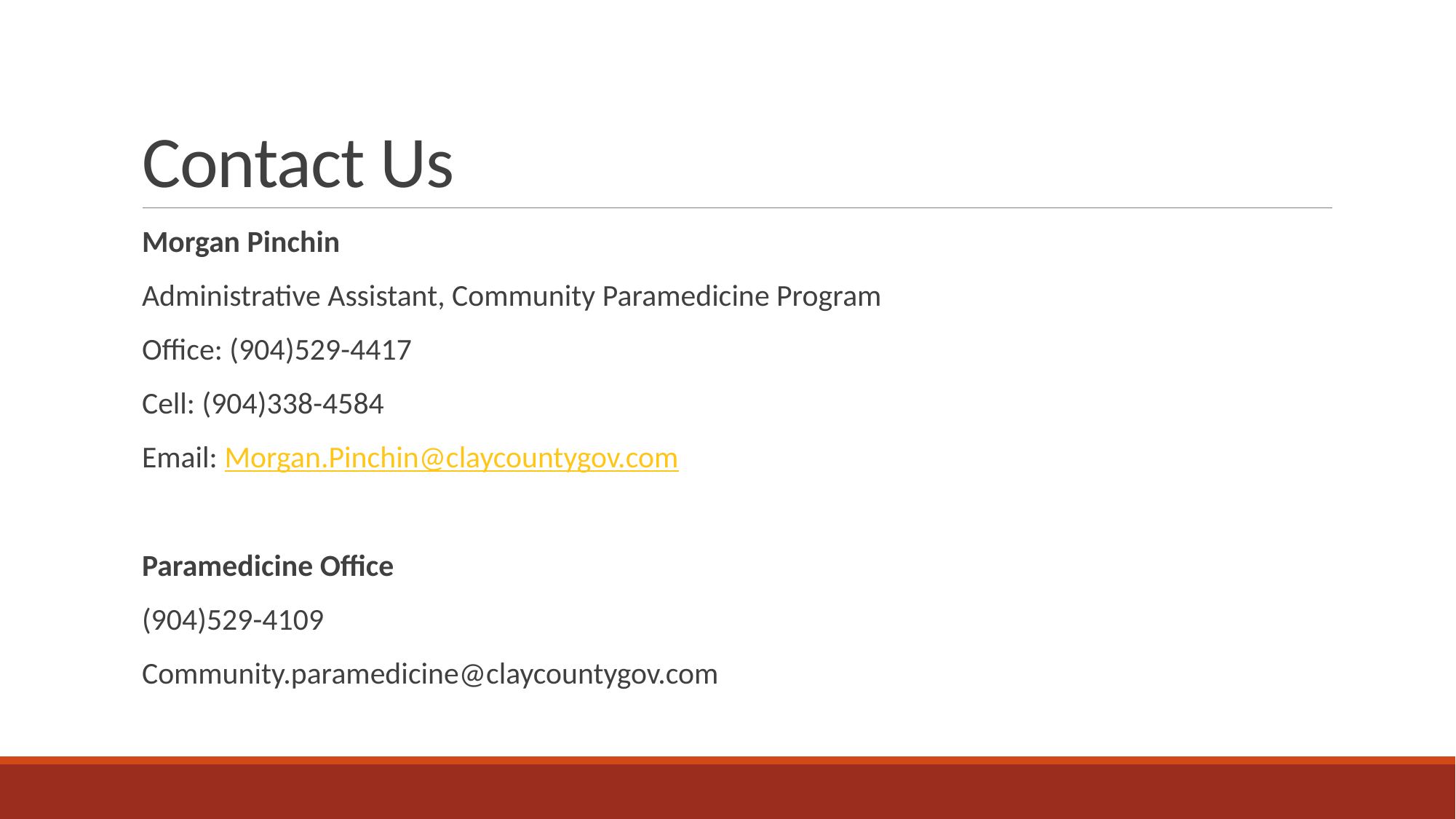

# Contact Us
Morgan Pinchin
Administrative Assistant, Community Paramedicine Program
Office: (904)529-4417
Cell: (904)338-4584
Email: Morgan.Pinchin@claycountygov.com

Paramedicine Office
(904)529-4109
Community.paramedicine@claycountygov.com